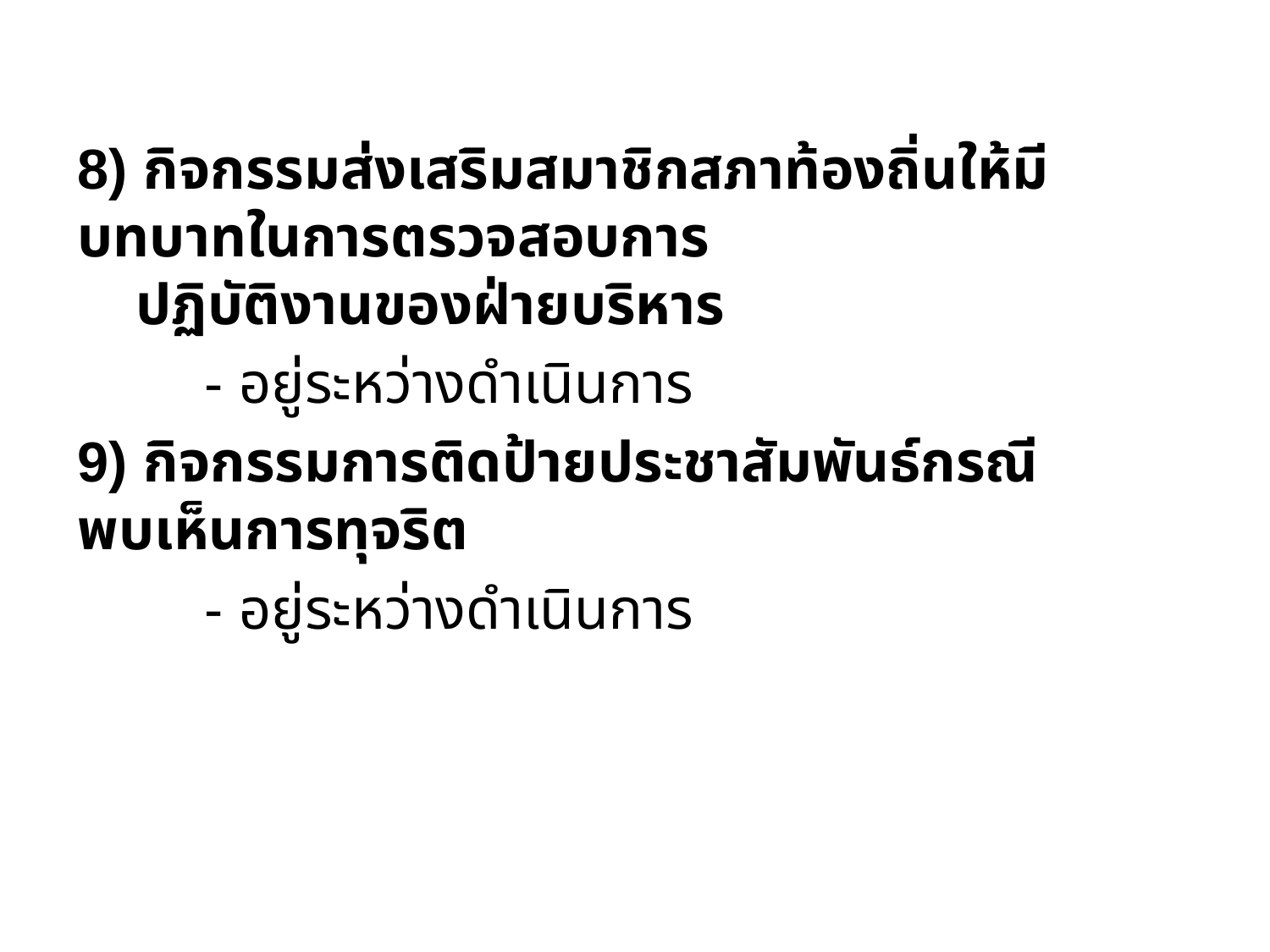

8) กิจกรรมส่งเสริมสมาชิกสภาท้องถิ่นให้มีบทบาทในการตรวจสอบการ
    ปฏิบัติงานของฝ่ายบริหาร
	- อยู่ระหว่างดำเนินการ
9) กิจกรรมการติดป้ายประชาสัมพันธ์กรณีพบเห็นการทุจริต
	- อยู่ระหว่างดำเนินการ